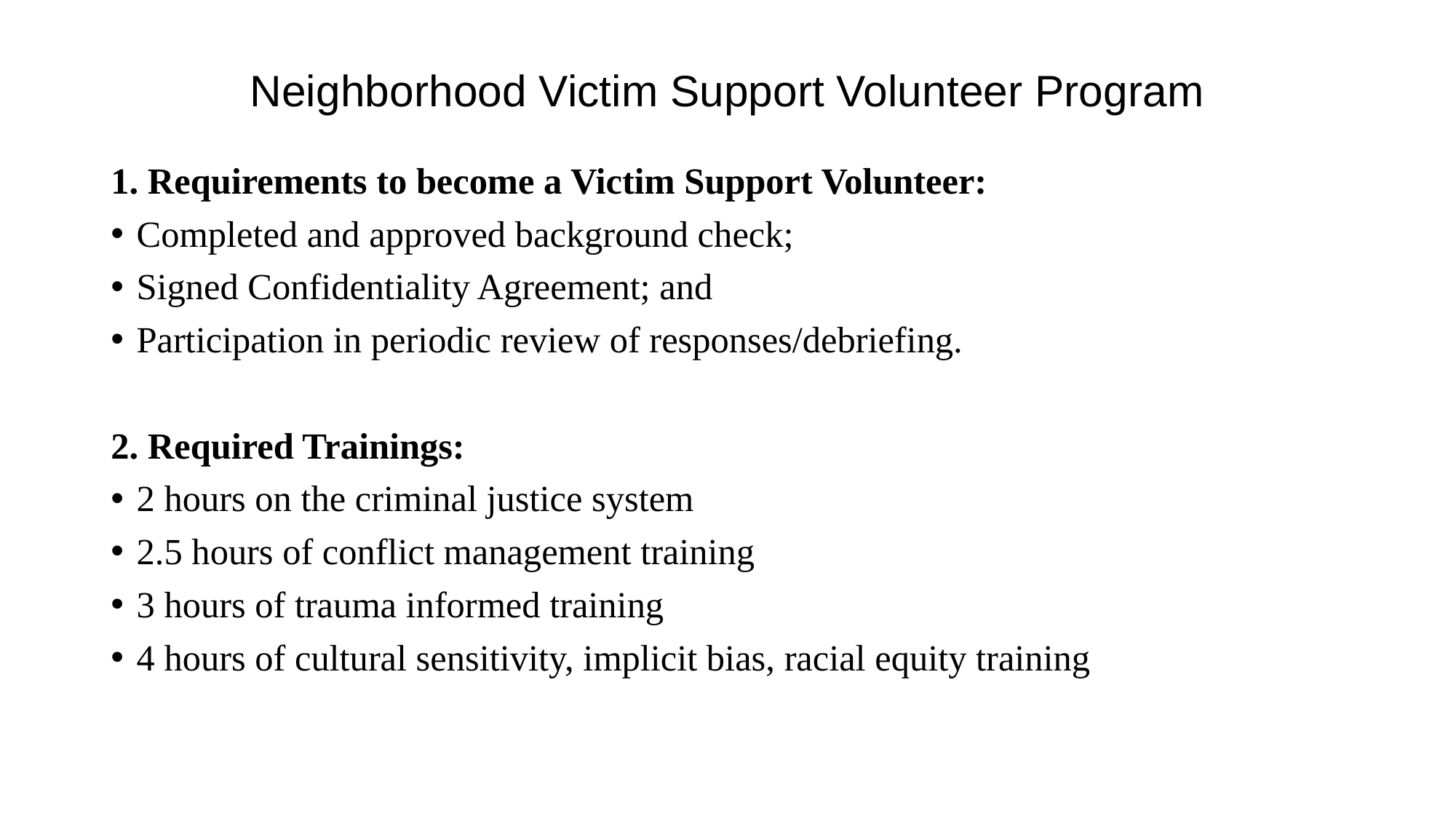

# Neighborhood Victim Support Volunteer Program
1. Requirements to become a Victim Support Volunteer:
Completed and approved background check;
Signed Confidentiality Agreement; and
Participation in periodic review of responses/debriefing.

2. Required Trainings:
2 hours on the criminal justice system
2.5 hours of conflict management training
3 hours of trauma informed training
4 hours of cultural sensitivity, implicit bias, racial equity training